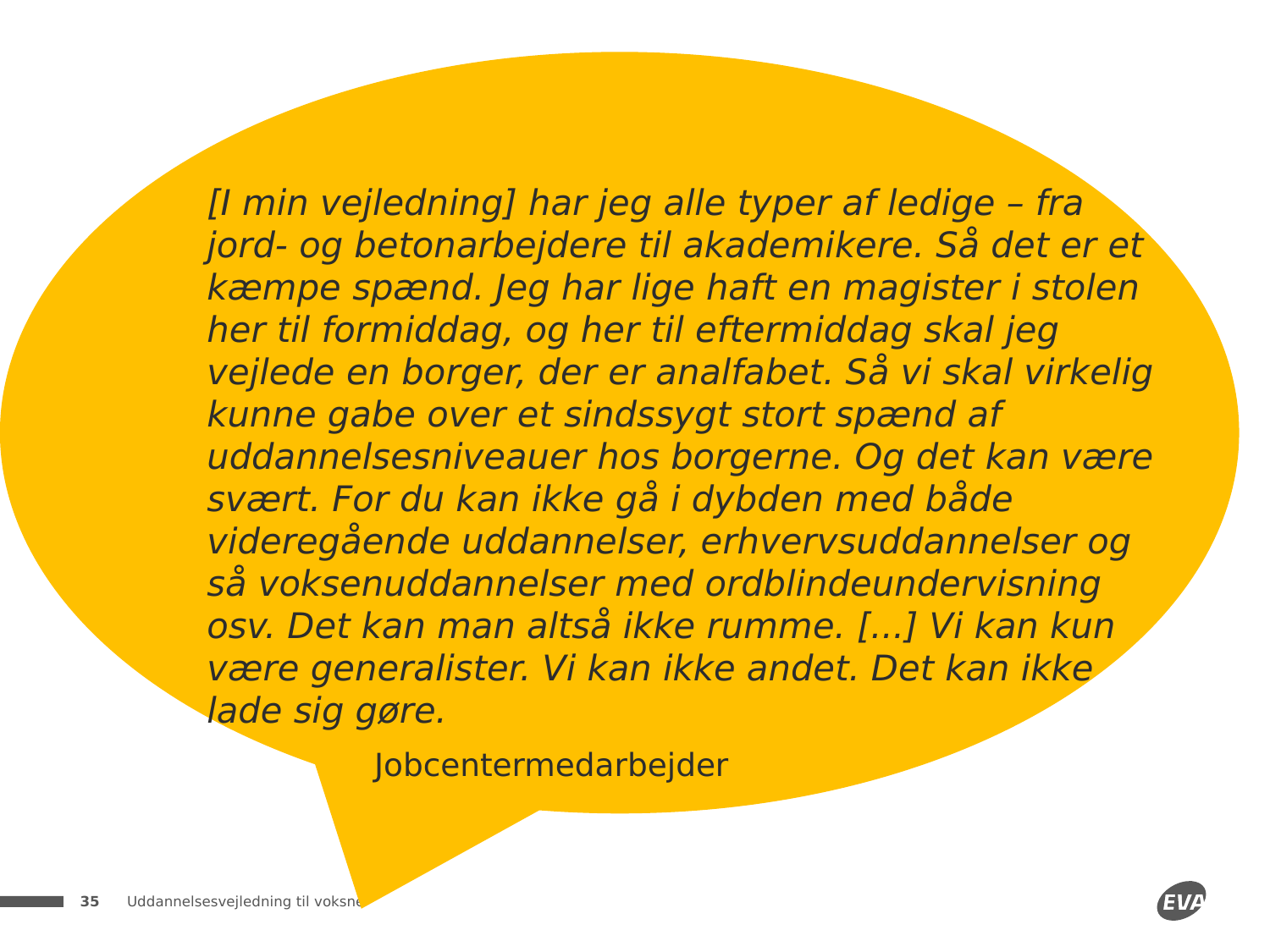

[I min vejledning] har jeg alle typer af ledige – fra jord- og betonarbejdere til akademikere. Så det er et kæmpe spænd. Jeg har lige haft en magister i stolen her til formiddag, og her til eftermiddag skal jeg vejlede en borger, der er analfabet. Så vi skal virkelig kunne gabe over et sindssygt stort spænd af uddannelsesniveauer hos borgerne. Og det kan være svært. For du kan ikke gå i dybden med både videregående uddannelser, erhvervsuddannelser og så voksenuddannelser med ordblindeundervisning osv. Det kan man altså ikke rumme. [...] Vi kan kun være generalister. Vi kan ikke andet. Det kan ikke lade sig gøre.
Jobcentermedarbejder
Uddannelsesvejledning til voksne
35